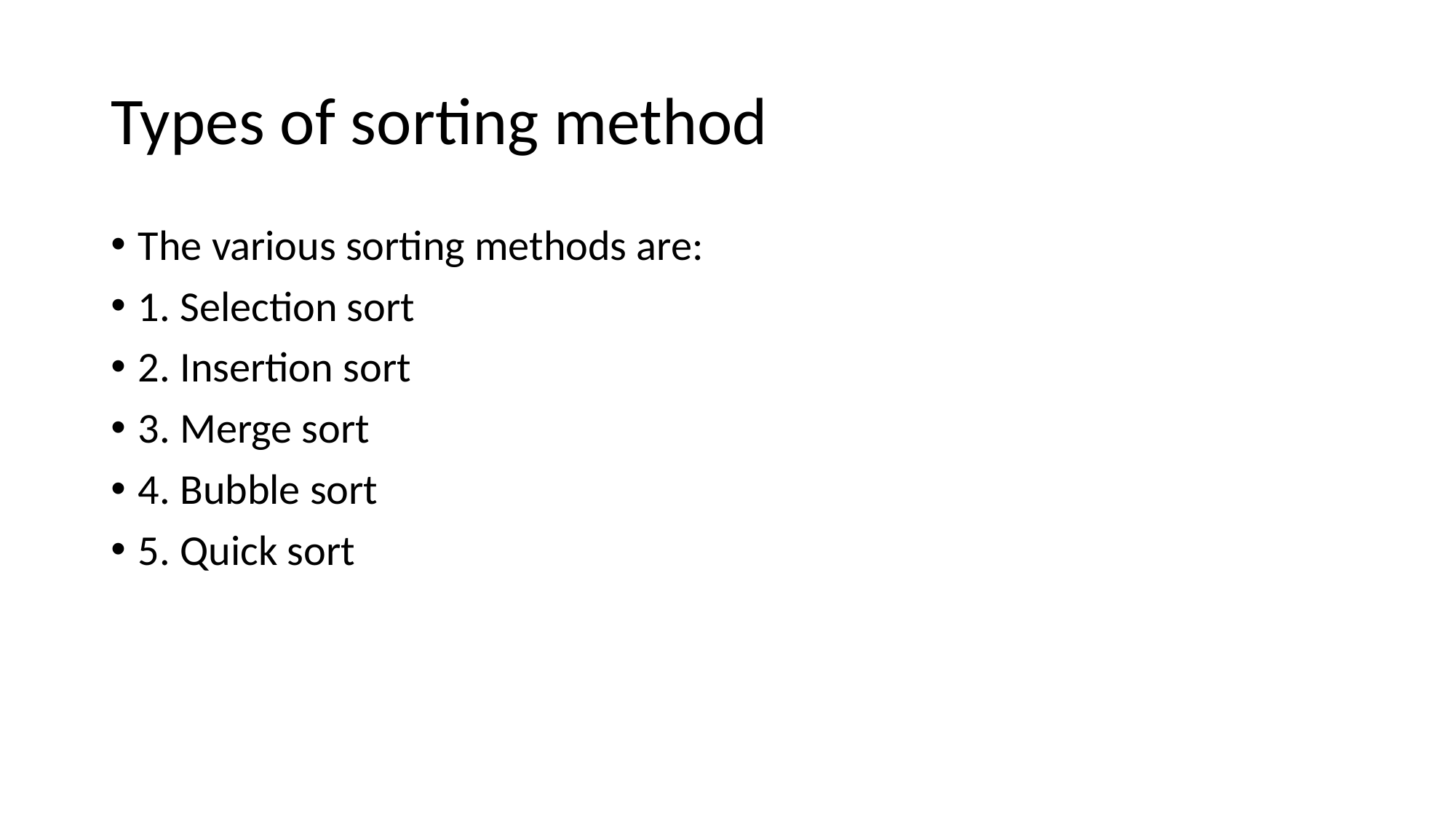

# Types of sorting method
The various sorting methods are:
1. Selection sort
2. Insertion sort
3. Merge sort
4. Bubble sort
5. Quick sort